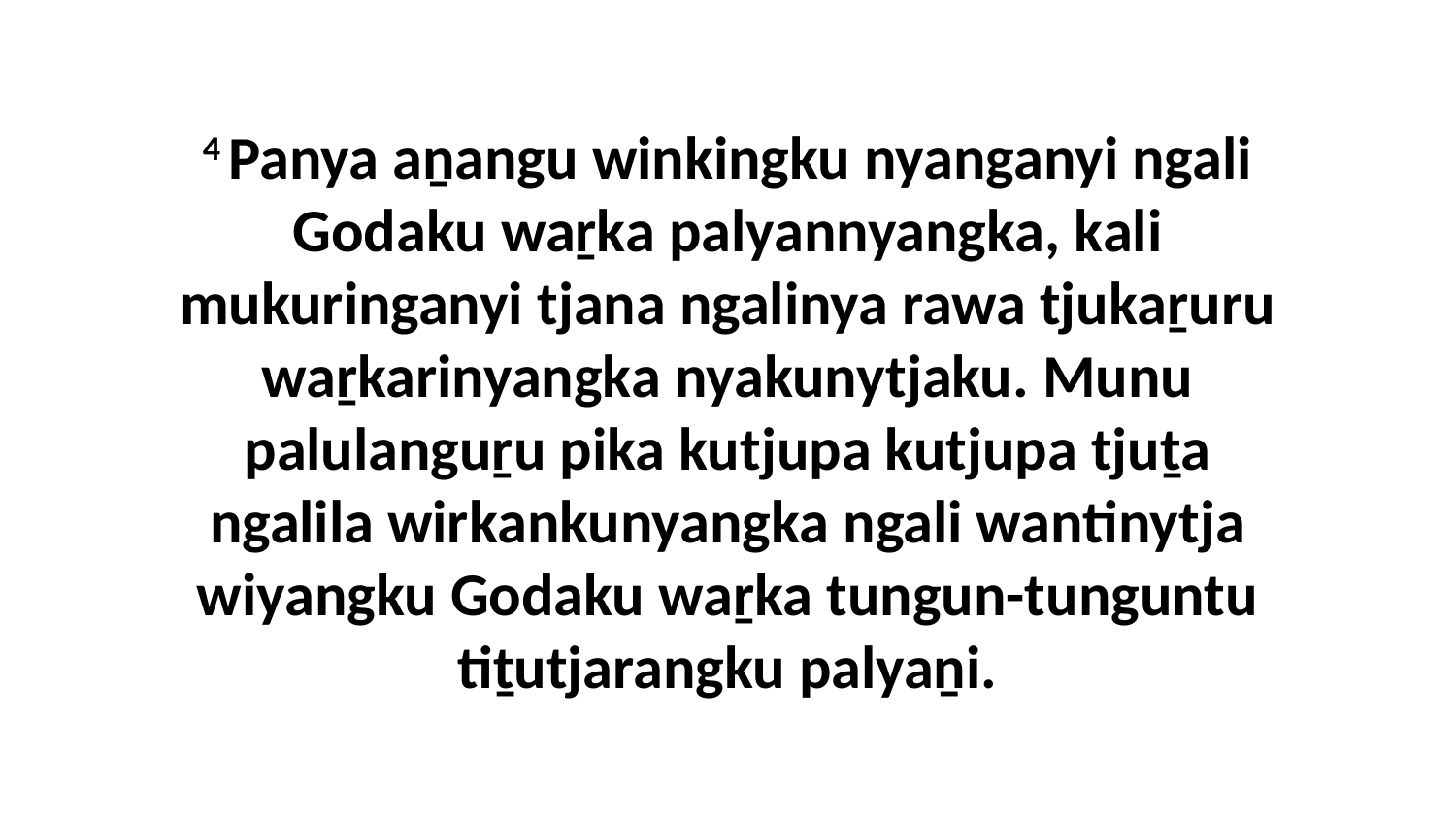

4 Panya aṉangu winkingku nyanganyi ngali Godaku waṟka palyannyangka, kali mukuringanyi tjana ngalinya rawa tjukaṟuru waṟkarinyangka nyakunytjaku. Munu palulanguṟu pika kutjupa kutjupa tjuṯa ngalila wirkankunyangka ngali wantinytja wiyangku Godaku waṟka tungun-tunguntu tiṯutjarangku palyaṉi.